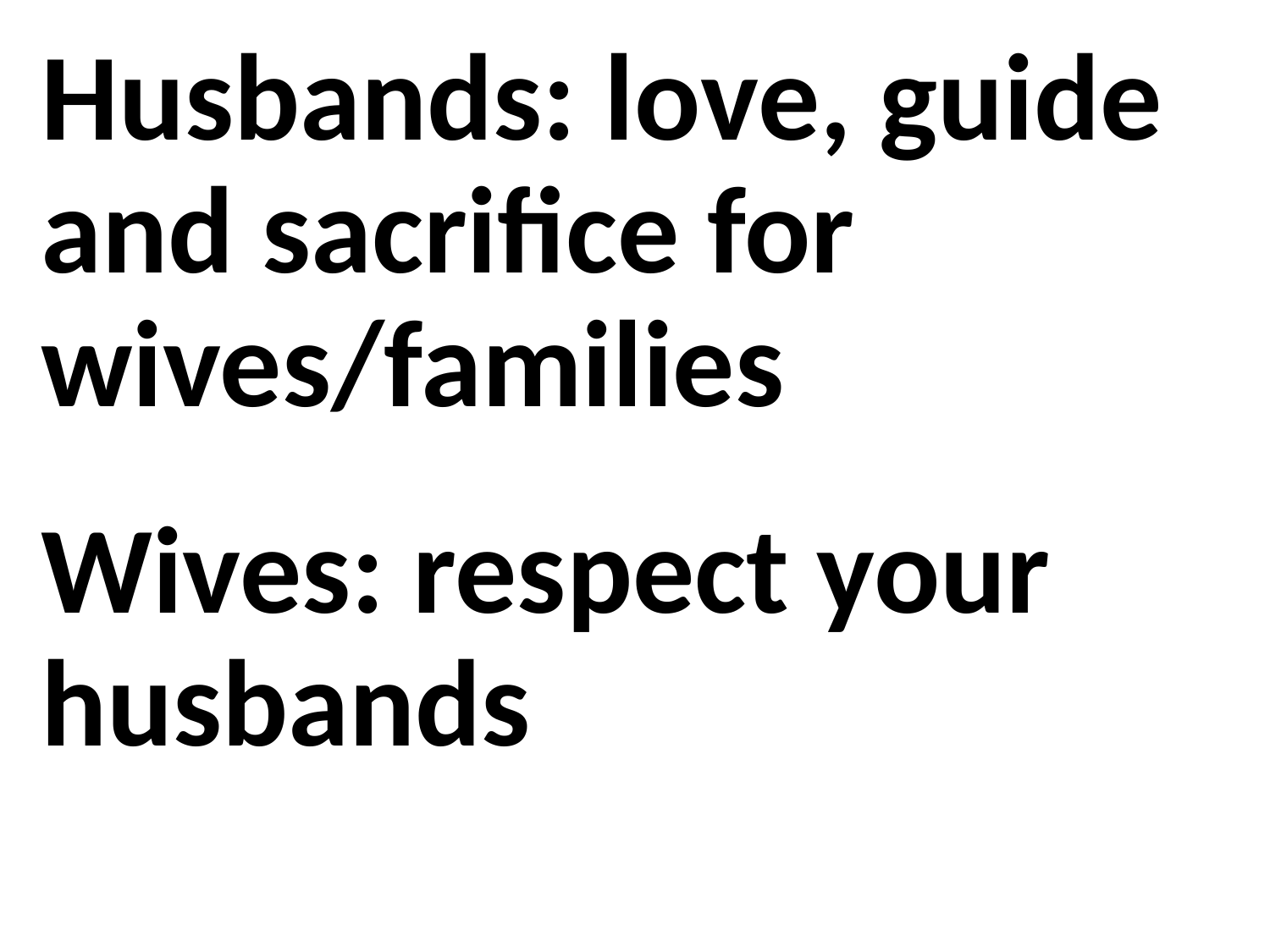

Husbands: love, guide and sacrifice for wives/families

Wives: respect your husbands